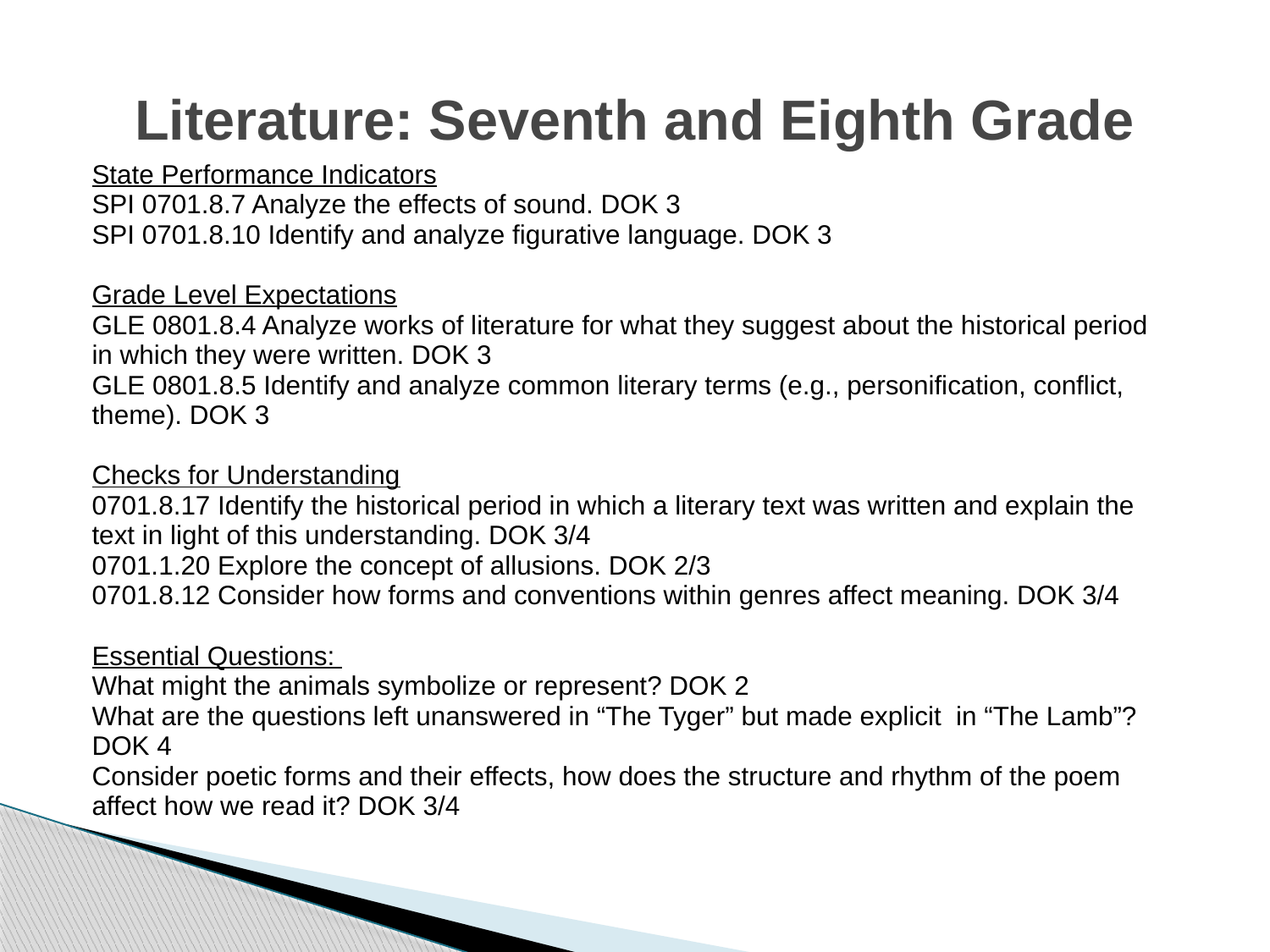

# Literature: Seventh and Eighth Grade
State Performance Indicators
SPI 0701.8.7 Analyze the effects of sound. DOK 3
SPI 0701.8.10 Identify and analyze figurative language. DOK 3

Grade Level Expectations
GLE 0801.8.4 Analyze works of literature for what they suggest about the historical period
in which they were written. DOK 3
GLE 0801.8.5 Identify and analyze common literary terms (e.g., personification, conflict,
theme). DOK 3

Checks for Understanding
0701.8.17 Identify the historical period in which a literary text was written and explain the
text in light of this understanding. DOK 3/4
0701.1.20 Explore the concept of allusions. DOK 2/3
0701.8.12 Consider how forms and conventions within genres affect meaning. DOK 3/4

Essential Questions:
What might the animals symbolize or represent? DOK 2
What are the questions left unanswered in “The Tyger” but made explicit  in “The Lamb”?
DOK 4
Consider poetic forms and their effects, how does the structure and rhythm of the poem
affect how we read it? DOK 3/4